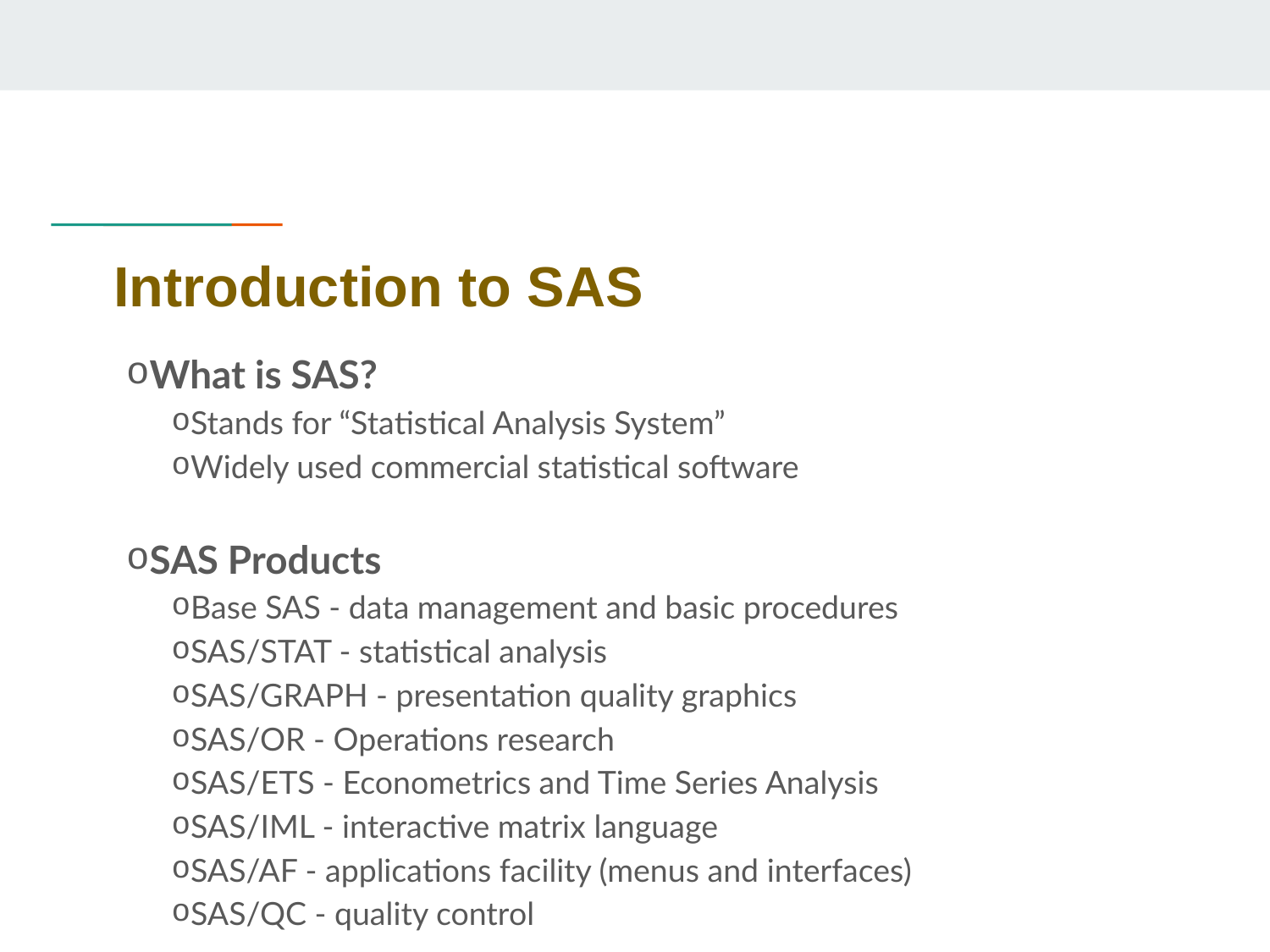

# Introduction to SAS
What is SAS?
Stands for “Statistical Analysis System”
Widely used commercial statistical software

SAS Products
Base SAS - data management and basic procedures
SAS/STAT - statistical analysis
SAS/GRAPH - presentation quality graphics
SAS/OR - Operations research
SAS/ETS - Econometrics and Time Series Analysis
SAS/IML - interactive matrix language
SAS/AF - applications facility (menus and interfaces)
SAS/QC - quality control